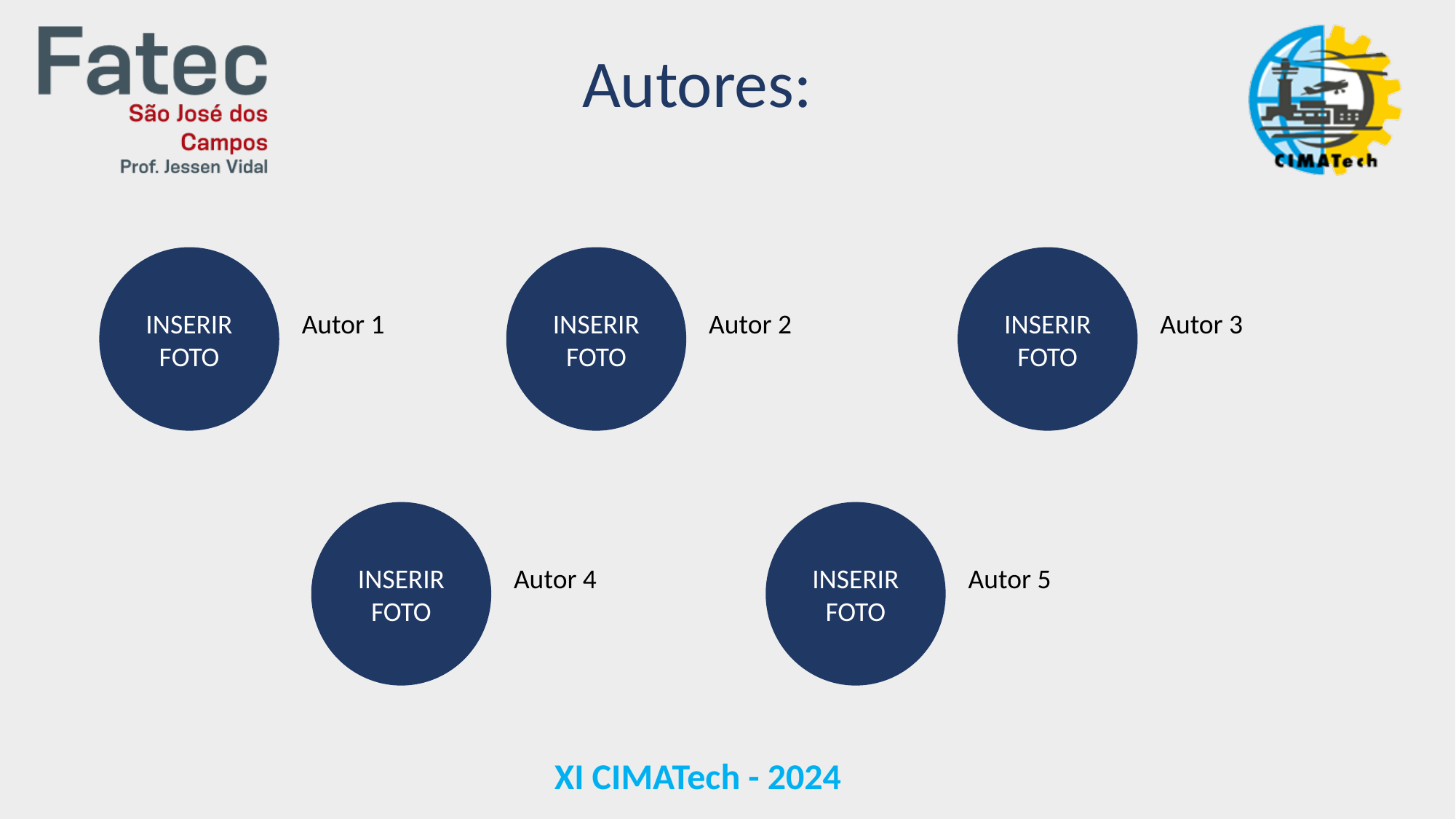

# Autores:
INSERIR FOTO
INSERIR FOTO
INSERIR FOTO
Autor 1
Autor 2
Autor 3

INSERIR FOTO
INSERIR FOTO
Autor 4
Autor 5